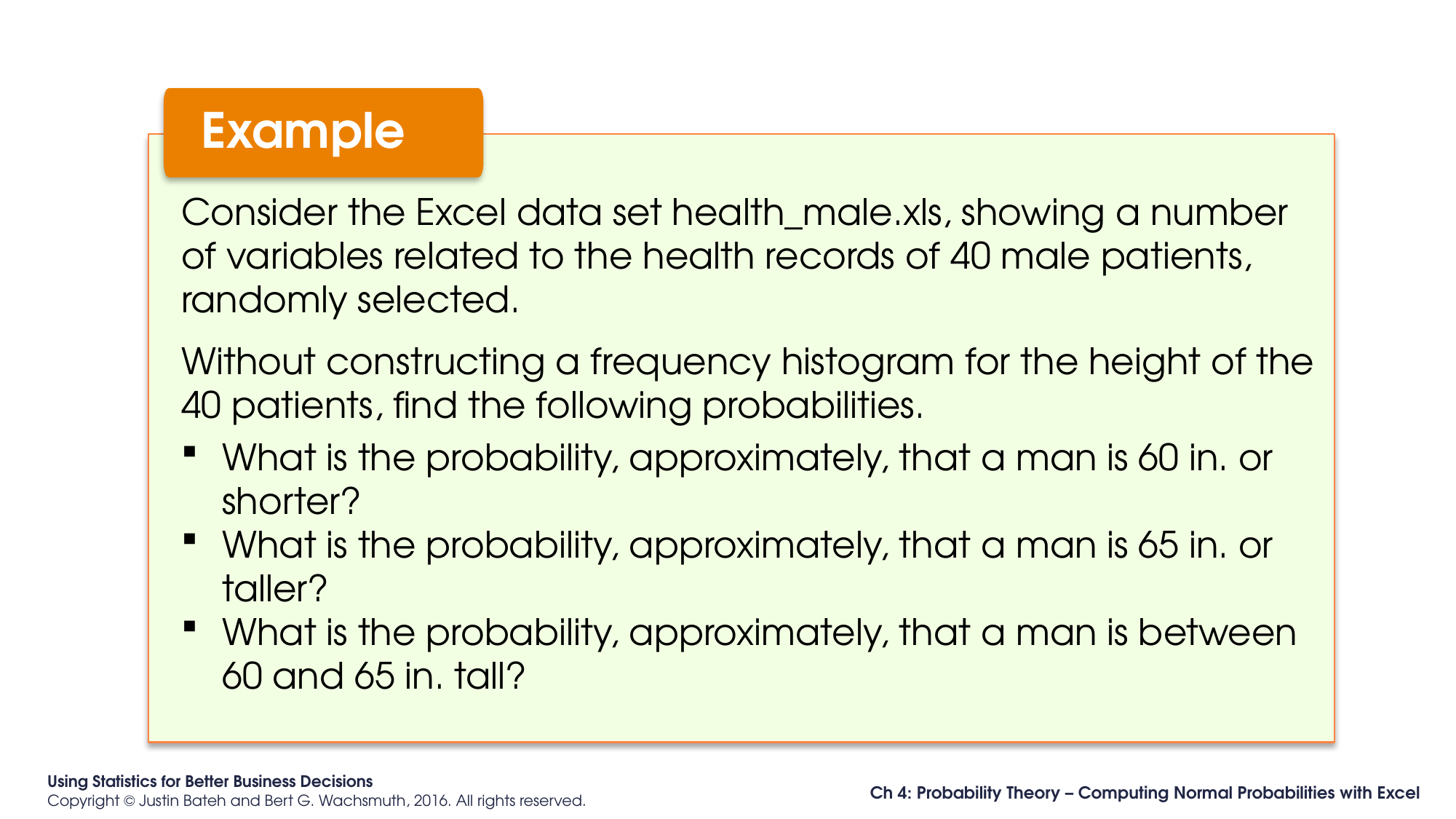

Example
Consider the Excel data set health_male.xls, showing a number of variables related to the health records of 40 male patients, randomly selected.
Without constructing a frequency histogram for the height of the 40 patients, find the following probabilities.
What is the probability, approximately, that a man is 60 in. or shorter?
What is the probability, approximately, that a man is 65 in. or taller?
What is the probability, approximately, that a man is between 60 and 65 in. tall?

Ch 4: Probability Theory – Computing Normal Probabilities with Excel